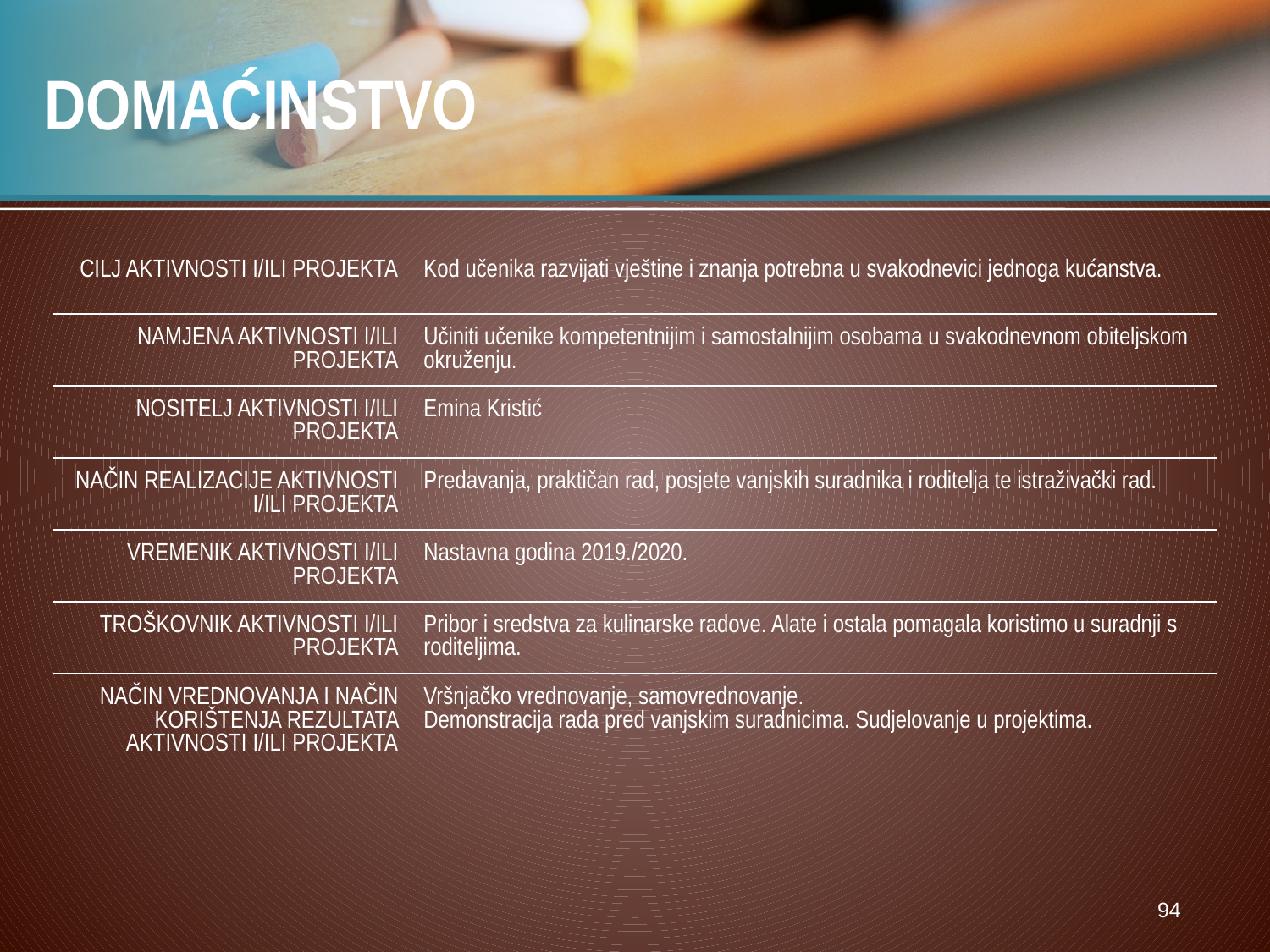

# DOMAĆINSTVO
| CILJ AKTIVNOSTI I/ILI PROJEKTA | Kod učenika razvijati vještine i znanja potrebna u svakodnevici jednoga kućanstva. |
| --- | --- |
| NAMJENA AKTIVNOSTI I/ILI PROJEKTA | Učiniti učenike kompetentnijim i samostalnijim osobama u svakodnevnom obiteljskom okruženju. |
| NOSITELJ AKTIVNOSTI I/ILI PROJEKTA | Emina Kristić |
| NAČIN REALIZACIJE AKTIVNOSTI I/ILI PROJEKTA | Predavanja, praktičan rad, posjete vanjskih suradnika i roditelja te istraživački rad. |
| VREMENIK AKTIVNOSTI I/ILI PROJEKTA | Nastavna godina 2019./2020. |
| TROŠKOVNIK AKTIVNOSTI I/ILI PROJEKTA | Pribor i sredstva za kulinarske radove. Alate i ostala pomagala koristimo u suradnji s roditeljima. |
| NAČIN VREDNOVANJA I NAČIN KORIŠTENJA REZULTATA AKTIVNOSTI I/ILI PROJEKTA | Vršnjačko vrednovanje, samovrednovanje. Demonstracija rada pred vanjskim suradnicima. Sudjelovanje u projektima. |
94